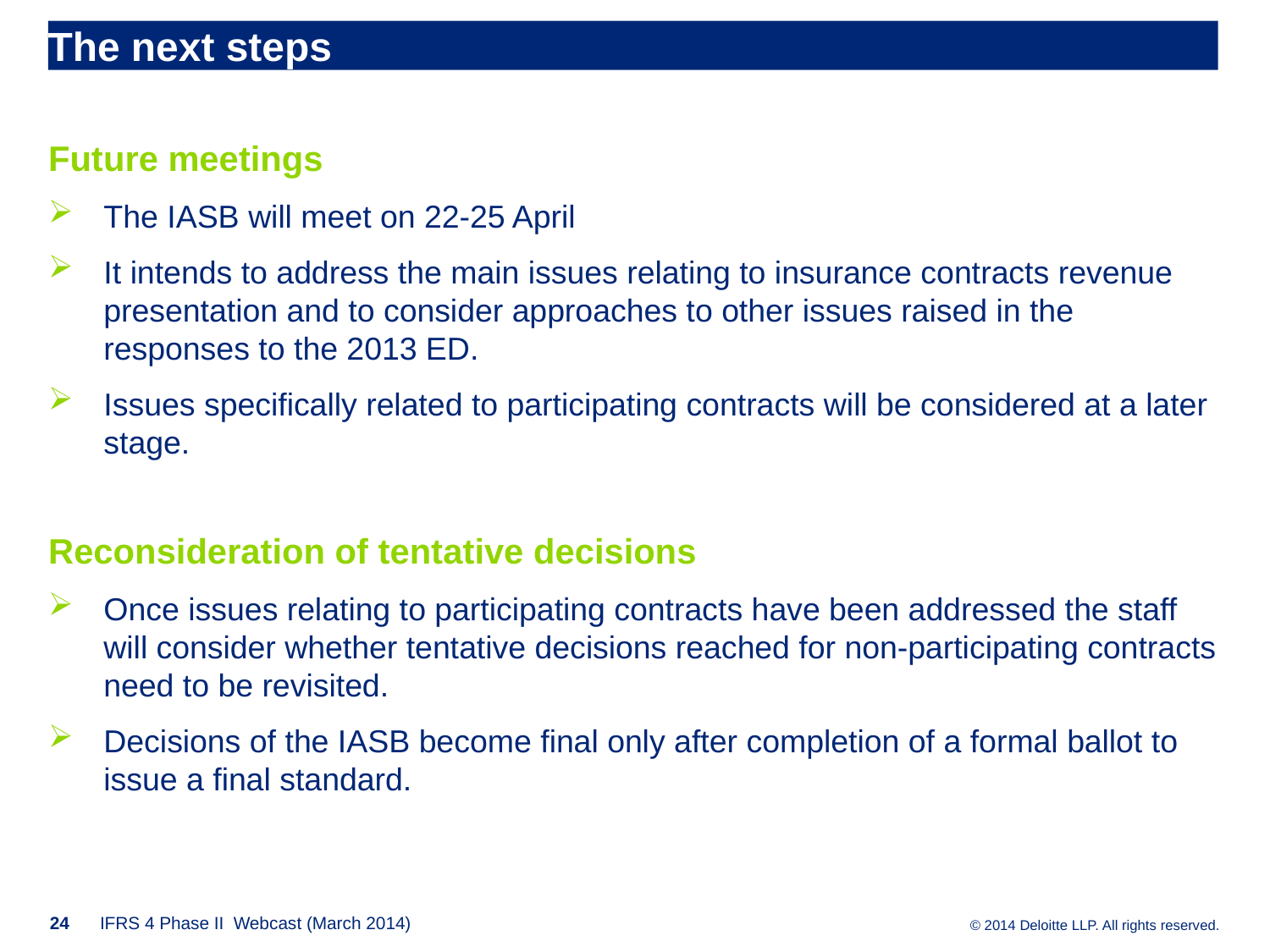

# The next steps
Future meetings
The IASB will meet on 22-25 April
It intends to address the main issues relating to insurance contracts revenue presentation and to consider approaches to other issues raised in the responses to the 2013 ED.
Issues specifically related to participating contracts will be considered at a later stage.

Reconsideration of tentative decisions
Once issues relating to participating contracts have been addressed the staff will consider whether tentative decisions reached for non-participating contracts need to be revisited.
Decisions of the IASB become final only after completion of a formal ballot to issue a final standard.
24
IFRS 4 Phase II  Webcast (March 2014)